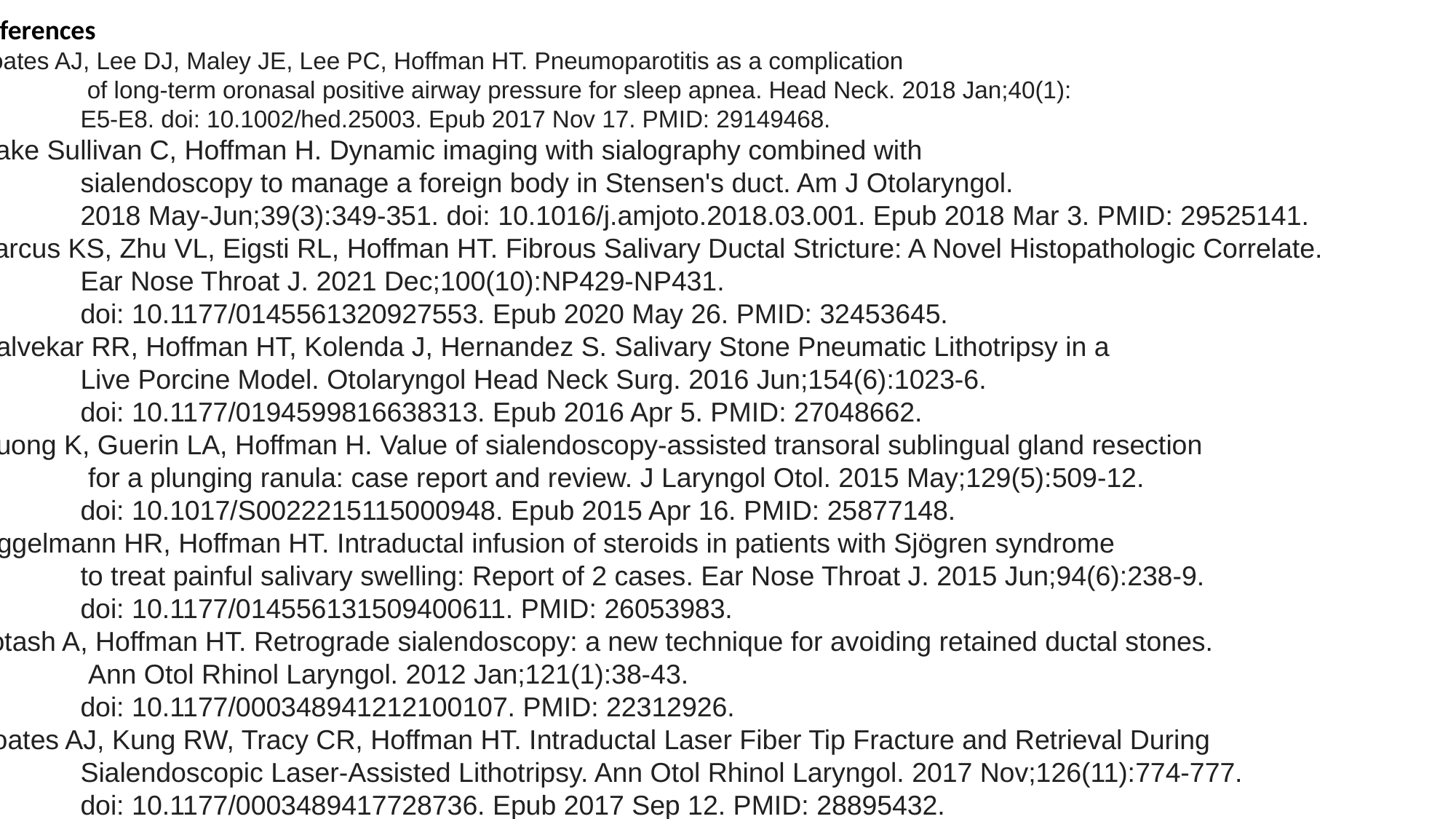

References
Goates AJ, Lee DJ, Maley JE, Lee PC, Hoffman HT. Pneumoparotitis as a complication
	 of long-term oronasal positive airway pressure for sleep apnea. Head Neck. 2018 Jan;40(1):
	E5-E8. doi: 10.1002/hed.25003. Epub 2017 Nov 17. PMID: 29149468.
Blake Sullivan C, Hoffman H. Dynamic imaging with sialography combined with
	sialendoscopy to manage a foreign body in Stensen's duct. Am J Otolaryngol.
	2018 May-Jun;39(3):349-351. doi: 10.1016/j.amjoto.2018.03.001. Epub 2018 Mar 3. PMID: 29525141.
Marcus KS, Zhu VL, Eigsti RL, Hoffman HT. Fibrous Salivary Ductal Stricture: A Novel Histopathologic Correlate.
	Ear Nose Throat J. 2021 Dec;100(10):NP429-NP431.
	doi: 10.1177/0145561320927553. Epub 2020 May 26. PMID: 32453645.
Walvekar RR, Hoffman HT, Kolenda J, Hernandez S. Salivary Stone Pneumatic Lithotripsy in a
	Live Porcine Model. Otolaryngol Head Neck Surg. 2016 Jun;154(6):1023-6.
 	doi: 10.1177/0194599816638313. Epub 2016 Apr 5. PMID: 27048662.
Truong K, Guerin LA, Hoffman H. Value of sialendoscopy-assisted transoral sublingual gland resection
	 for a plunging ranula: case report and review. J Laryngol Otol. 2015 May;129(5):509-12.
 	doi: 10.1017/S0022215115000948. Epub 2015 Apr 16. PMID: 25877148.
Diggelmann HR, Hoffman HT. Intraductal infusion of steroids in patients with Sjögren syndrome
	to treat painful salivary swelling: Report of 2 cases. Ear Nose Throat J. 2015 Jun;94(6):238-9.
 	doi: 10.1177/014556131509400611. PMID: 26053983.
Potash A, Hoffman HT. Retrograde sialendoscopy: a new technique for avoiding retained ductal stones.
	 Ann Otol Rhinol Laryngol. 2012 Jan;121(1):38-43.
	doi: 10.1177/000348941212100107. PMID: 22312926.
Goates AJ, Kung RW, Tracy CR, Hoffman HT. Intraductal Laser Fiber Tip Fracture and Retrieval During
	Sialendoscopic Laser-Assisted Lithotripsy. Ann Otol Rhinol Laryngol. 2017 Nov;126(11):774-777.
	doi: 10.1177/0003489417728736. Epub 2017 Sep 12. PMID: 28895432.